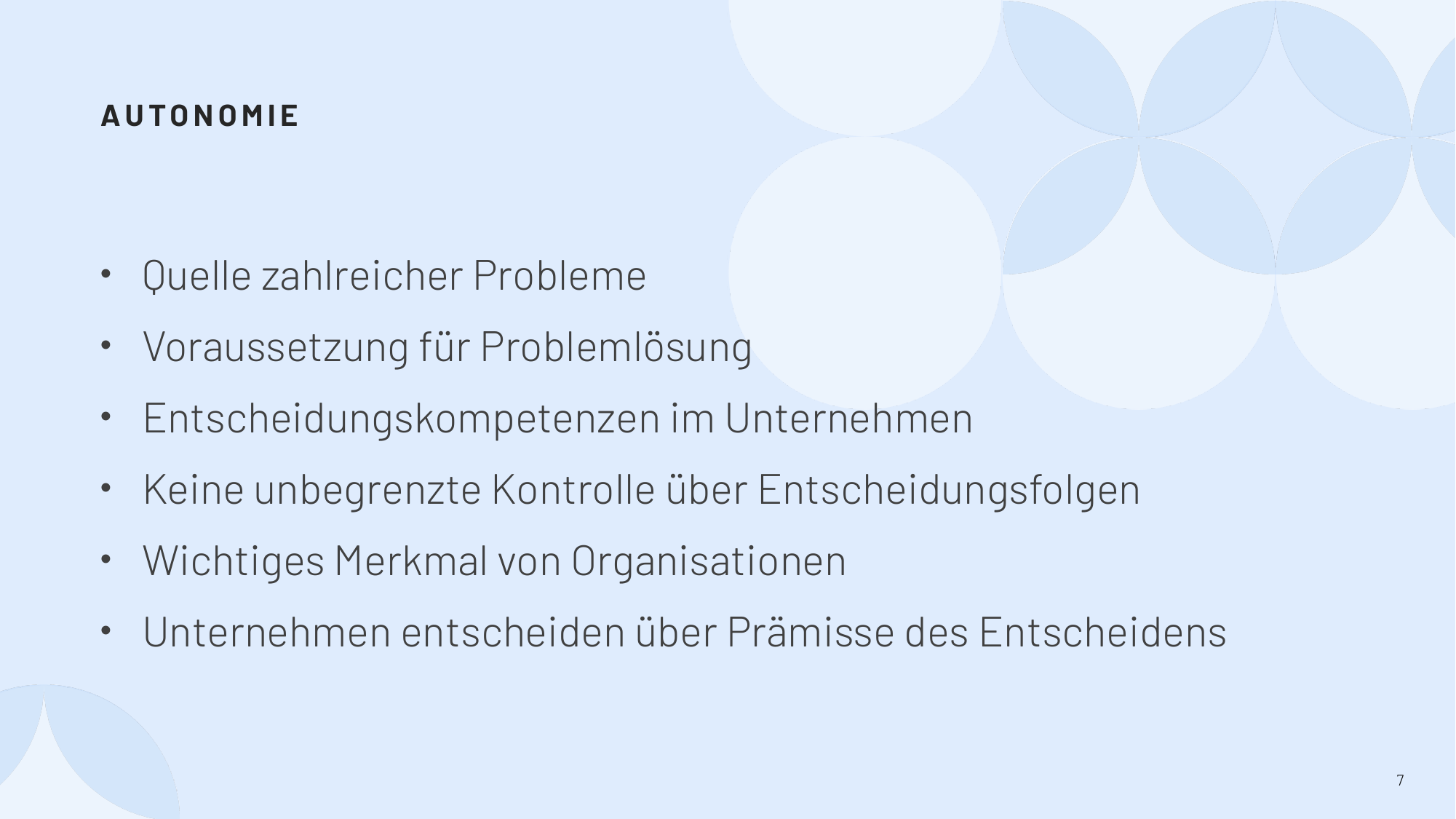

# AUTONOMIE
Quelle zahlreicher Probleme
Voraussetzung für Problemlösung
Entscheidungskompetenzen im Unternehmen
Keine unbegrenzte Kontrolle über Entscheidungsfolgen
Wichtiges Merkmal von Organisationen
Unternehmen entscheiden über Prämisse des Entscheidens

7